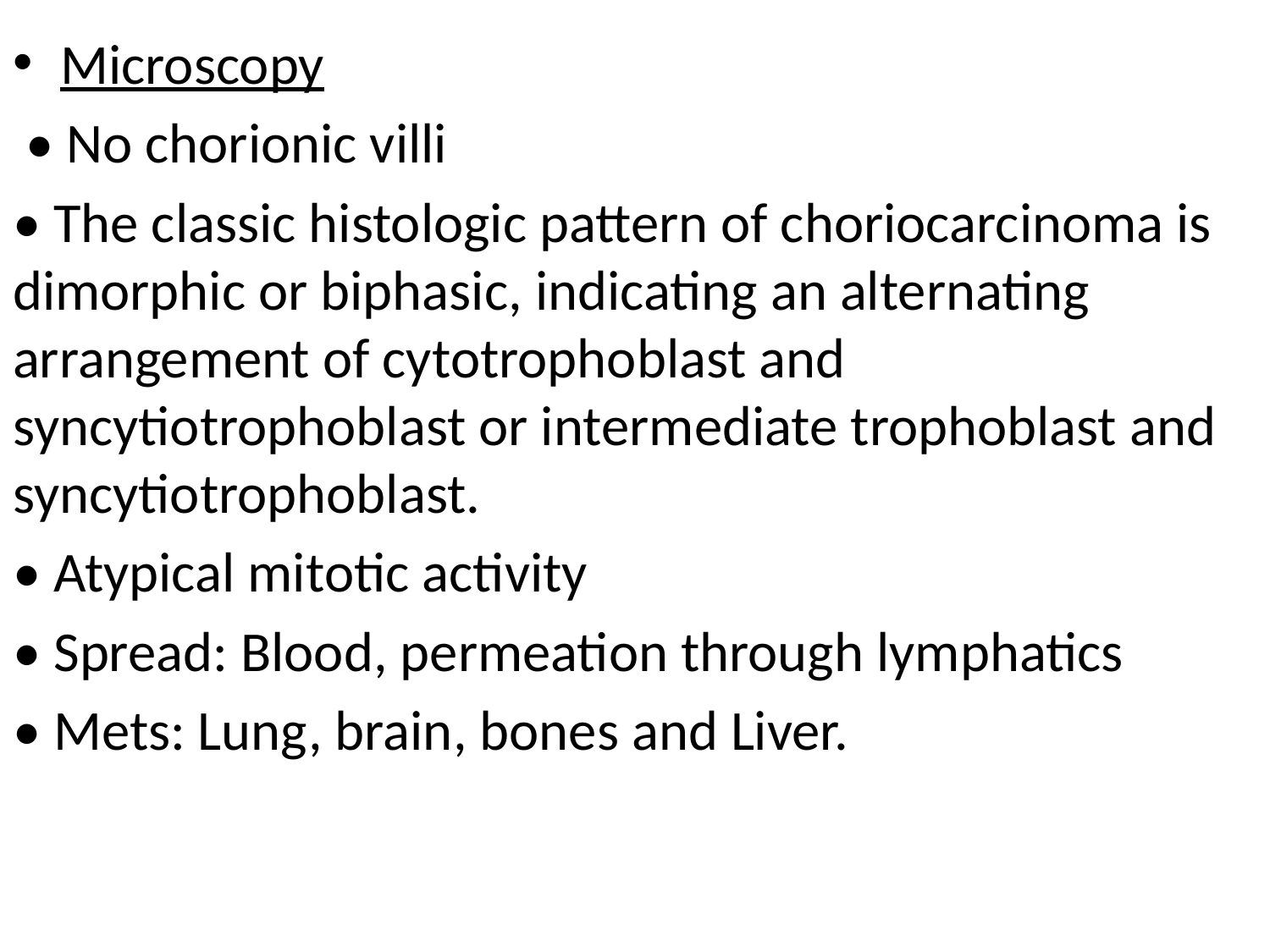

Microscopy
 • No chorionic villi
• The classic histologic pattern of choriocarcinoma is dimorphic or biphasic, indicating an alternating arrangement of cytotrophoblast and syncytiotrophoblast or intermediate trophoblast and syncytiotrophoblast.
• Atypical mitotic activity
• Spread: Blood, permeation through lymphatics
• Mets: Lung, brain, bones and Liver.